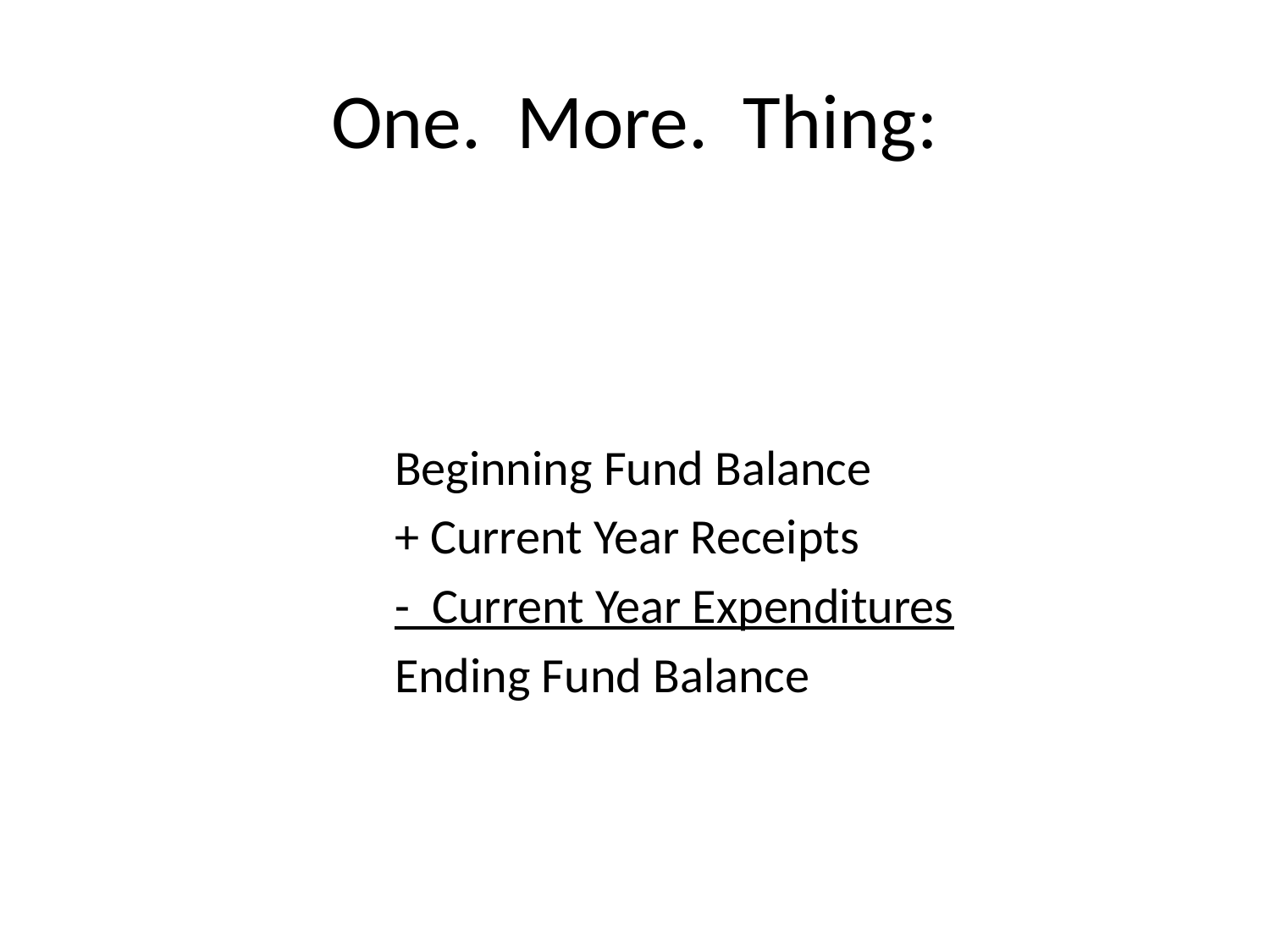

# One.  More.  Thing:

Beginning Fund Balance
+ Current Year Receipts
-  Current Year Expenditures
Ending Fund Balance